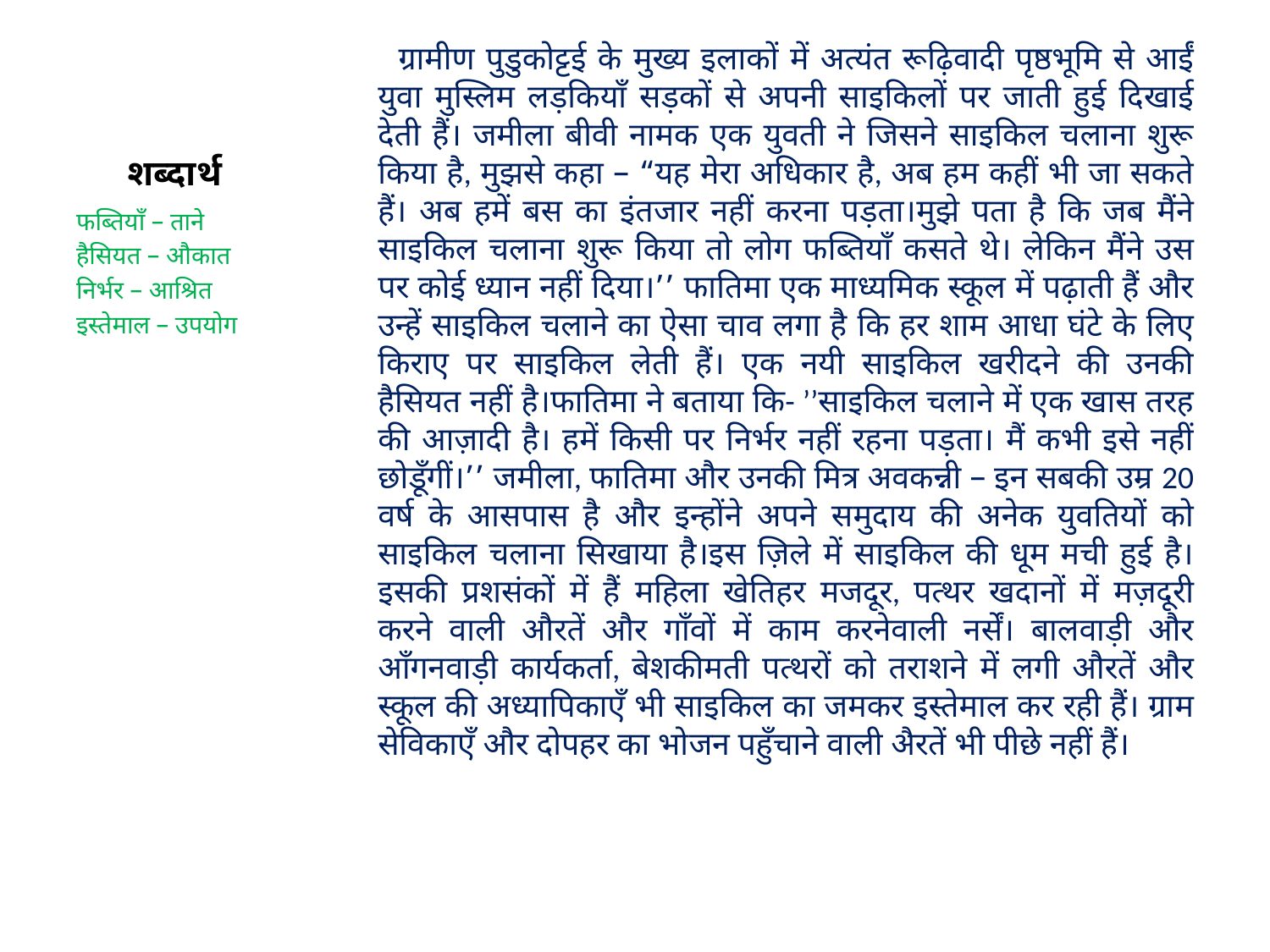

ग्रामीण पुडुकोट्टई के मुख्य इलाकों में अत्यंत रूढ़िवादी पृष्ठभूमि से आईं युवा मुस्लिम लड़कियाँ सड़कों से अपनी साइकिलों पर जाती हुई दिखाई देती हैं। जमीला बीवी नामक एक युवती ने जिसने साइकिल चलाना शुरू किया है, मुझसे कहा – “यह मेरा अधिकार है, अब हम कहीं भी जा सकते हैं। अब हमें बस का इंतजार नहीं करना पड़ता।मुझे पता है कि जब मैंने साइकिल चलाना शुरू किया तो लोग फब्तियाँ कसते थे। लेकिन मैंने उस पर कोई ध्यान नहीं दिया।’’ फातिमा एक माध्यमिक स्कूल में पढ़ाती हैं और उन्हें साइकिल चलाने का ऐसा चाव लगा है कि हर शाम आधा घंटे के लिए किराए पर साइकिल लेती हैं। एक नयी साइकिल खरीदने की उनकी हैसियत नहीं है।फातिमा ने बताया कि- ’’साइकिल चलाने में एक खास तरह की आज़ादी है। हमें किसी पर निर्भर नहीं रहना पड़ता। मैं कभी इसे नहीं छोडूँगीं।’’ जमीला, फातिमा और उनकी मित्र अवकन्नी – इन सबकी उम्र 20 वर्ष के आसपास है और इन्होंने अपने समुदाय की अनेक युवतियों को साइकिल चलाना सिखाया है।इस ज़िले में साइकिल की धूम मची हुई है। इसकी प्रशसंकों में हैं महिला खेतिहर मजदूर, पत्थर खदानों में मज़दूरी करने वाली औरतें और गाँवों में काम करनेवाली नर्सें। बालवाड़ी और आँगनवाड़ी कार्यकर्ता, बेशकीमती पत्थरों को तराशने में लगी औरतें और स्कूल की अध्यापिकाएँ भी साइकिल का जमकर इस्तेमाल कर रही हैं। ग्राम सेविकाएँ और दोपहर का भोजन पहुँचाने वाली अैरतें भी पीछे नहीं हैं।
# शब्दार्थ
फब्तियाँ – ताने
हैसियत – औकात
निर्भर – आश्रित
इस्तेमाल – उपयोग